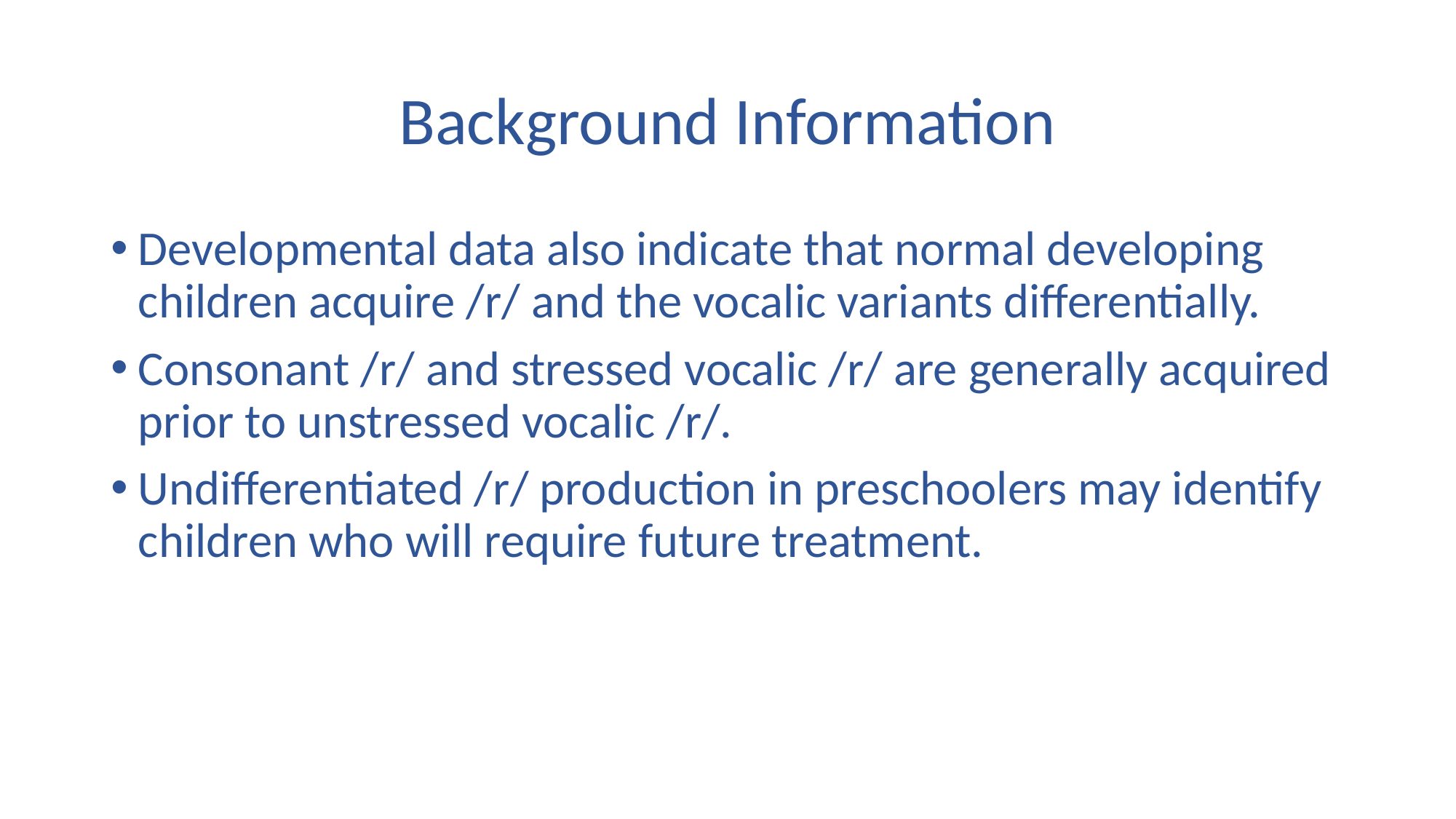

# Background Information
Developmental data also indicate that normal developing children acquire /r/ and the vocalic variants differentially.
Consonant /r/ and stressed vocalic /r/ are generally acquired prior to unstressed vocalic /r/.
Undifferentiated /r/ production in preschoolers may identify children who will require future treatment.